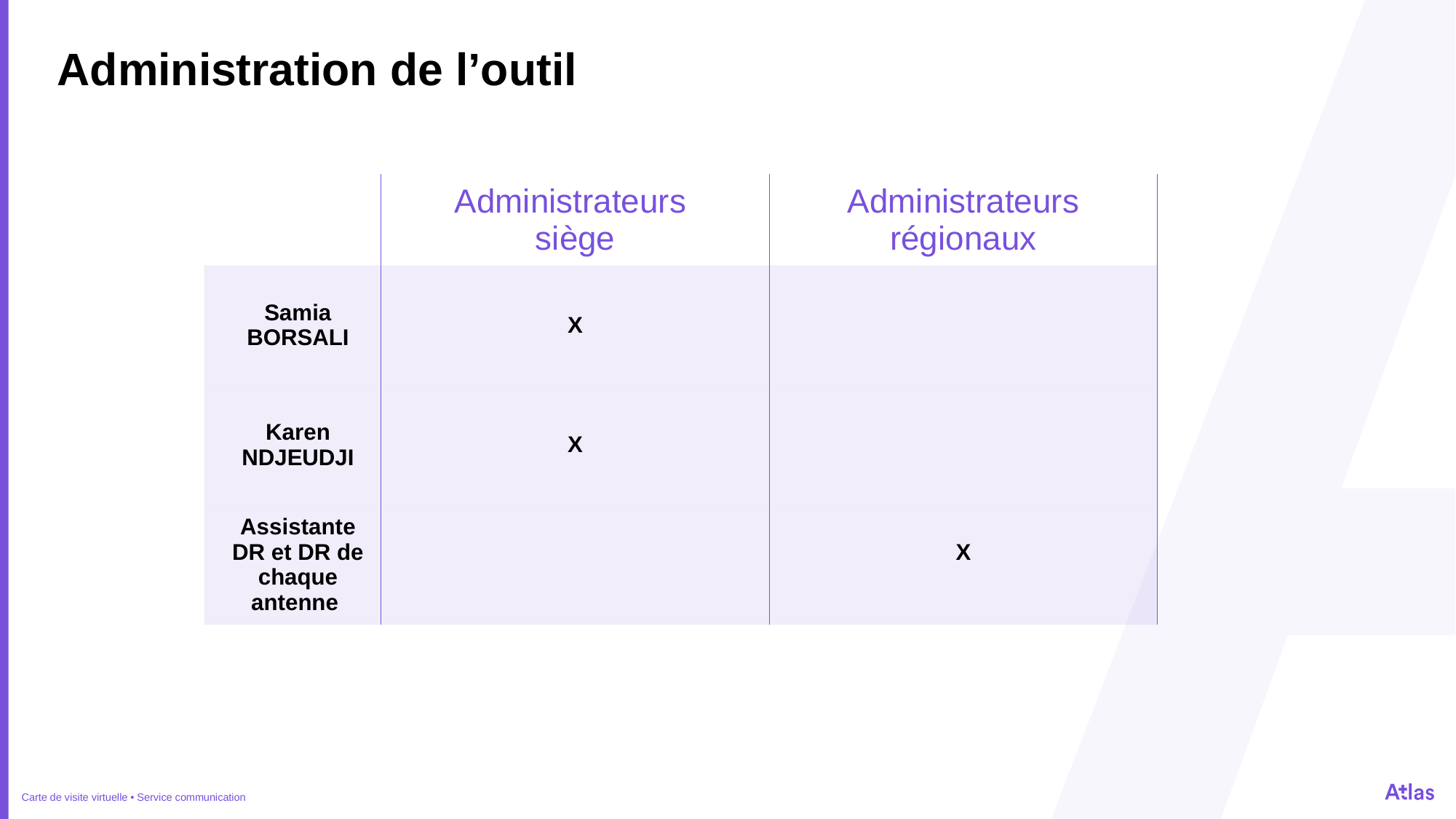

Administration de l’outil
|  | Administrateurs siège | Administrateurs régionaux |
| --- | --- | --- |
| Samia BORSALI | X |  |
| Karen NDJEUDJI | X |  |
| Assistante DR et DR de chaque antenne |  | X |
Carte de visite virtuelle • Service communication